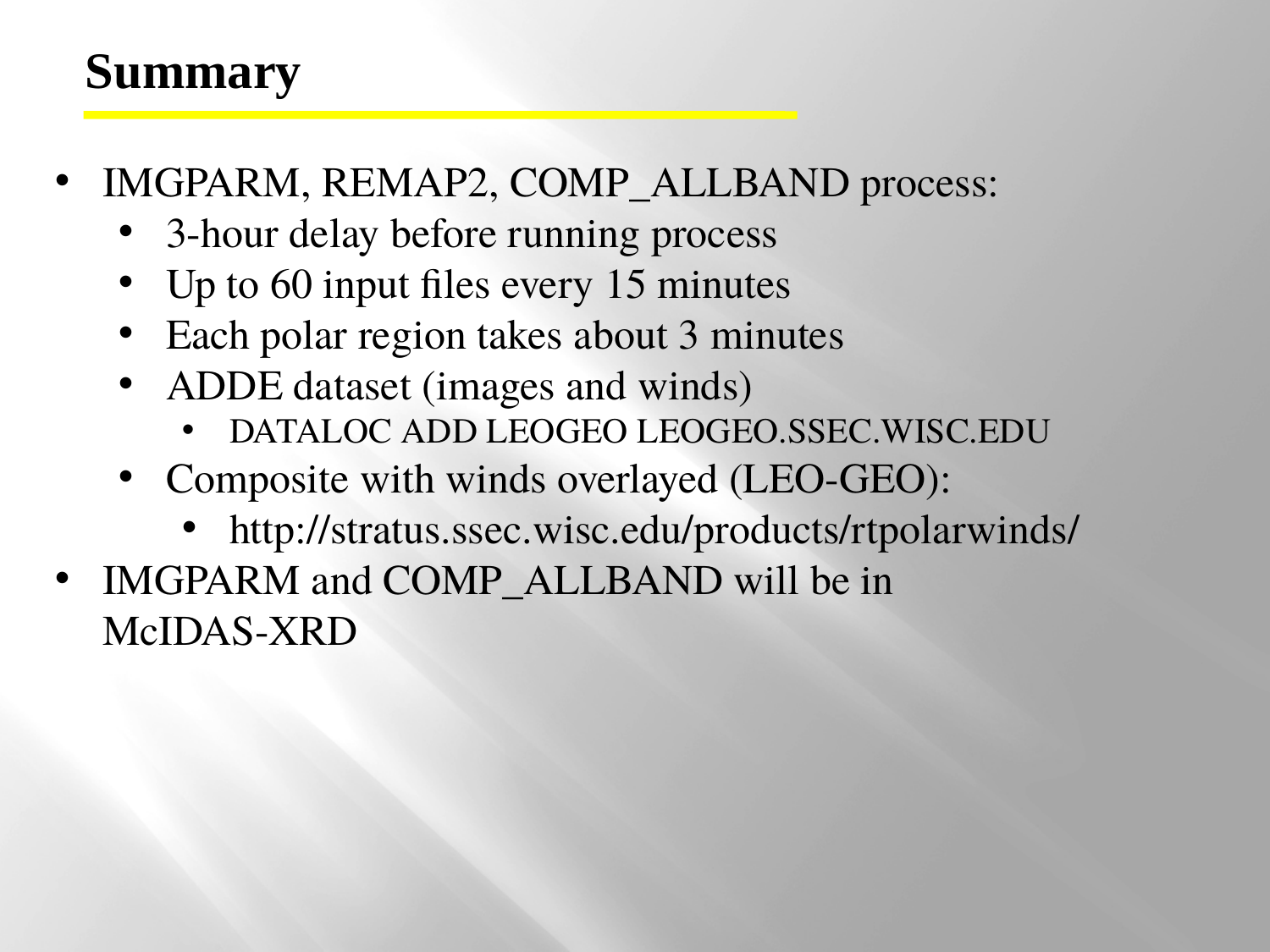

Summary

IMGPARM, REMAP2, COMP_ALLBAND process:
3-hour delay before running process
Up to 60 input files every 15 minutes
Each polar region takes about 3 minutes
ADDE dataset (images and winds)
DATALOC ADD LEOGEO LEOGEO.SSEC.WISC.EDU
Composite with winds overlayed (LEO-GEO):
http://stratus.ssec.wisc.edu/products/rtpolarwinds/
IMGPARM and COMP_ALLBAND will be in
McIDAS-XRD